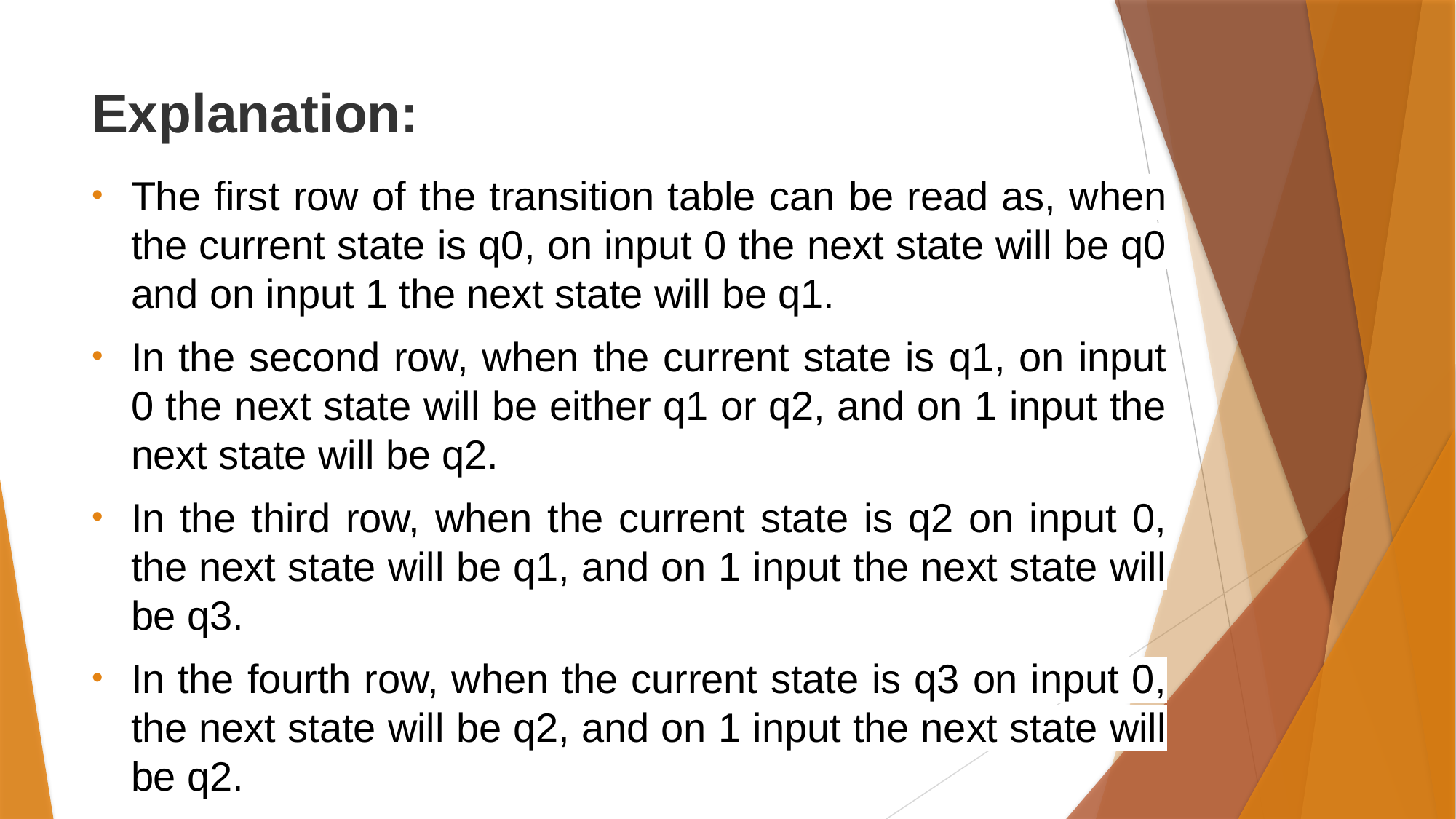

# Explanation:
The first row of the transition table can be read as, when the current state is q0, on input 0 the next state will be q0 and on input 1 the next state will be q1.
In the second row, when the current state is q1, on input 0 the next state will be either q1 or q2, and on 1 input the next state will be q2.
In the third row, when the current state is q2 on input 0, the next state will be q1, and on 1 input the next state will be q3.
In the fourth row, when the current state is q3 on input 0, the next state will be q2, and on 1 input the next state will be q2.